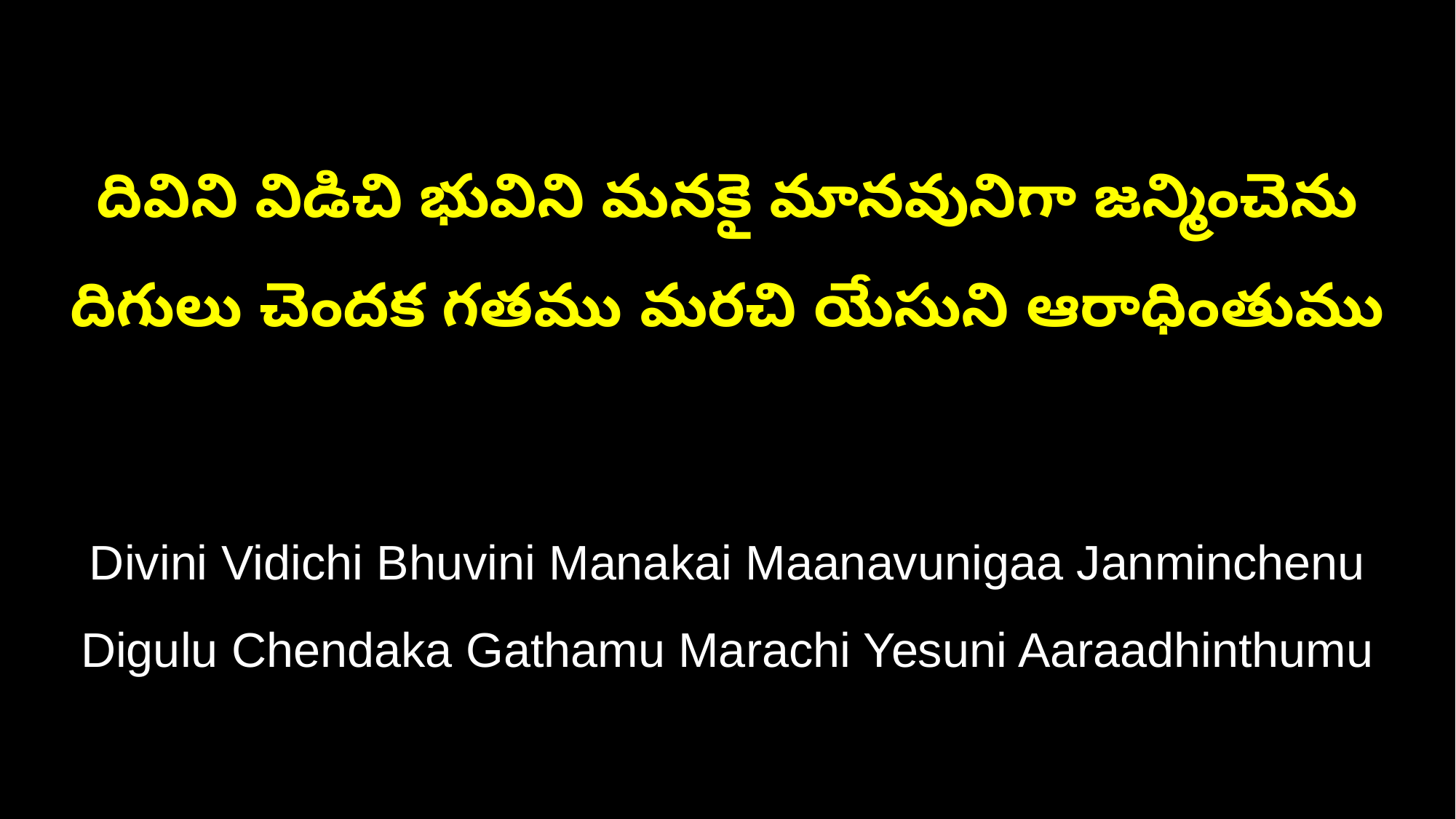

దివిని విడిచి భువిని మనకై మానవునిగా జన్మించెను
దిగులు చెందక గతము మరచి యేసుని ఆరాధింతుము
Divini Vidichi Bhuvini Manakai Maanavunigaa Janminchenu
Digulu Chendaka Gathamu Marachi Yesuni Aaraadhinthumu